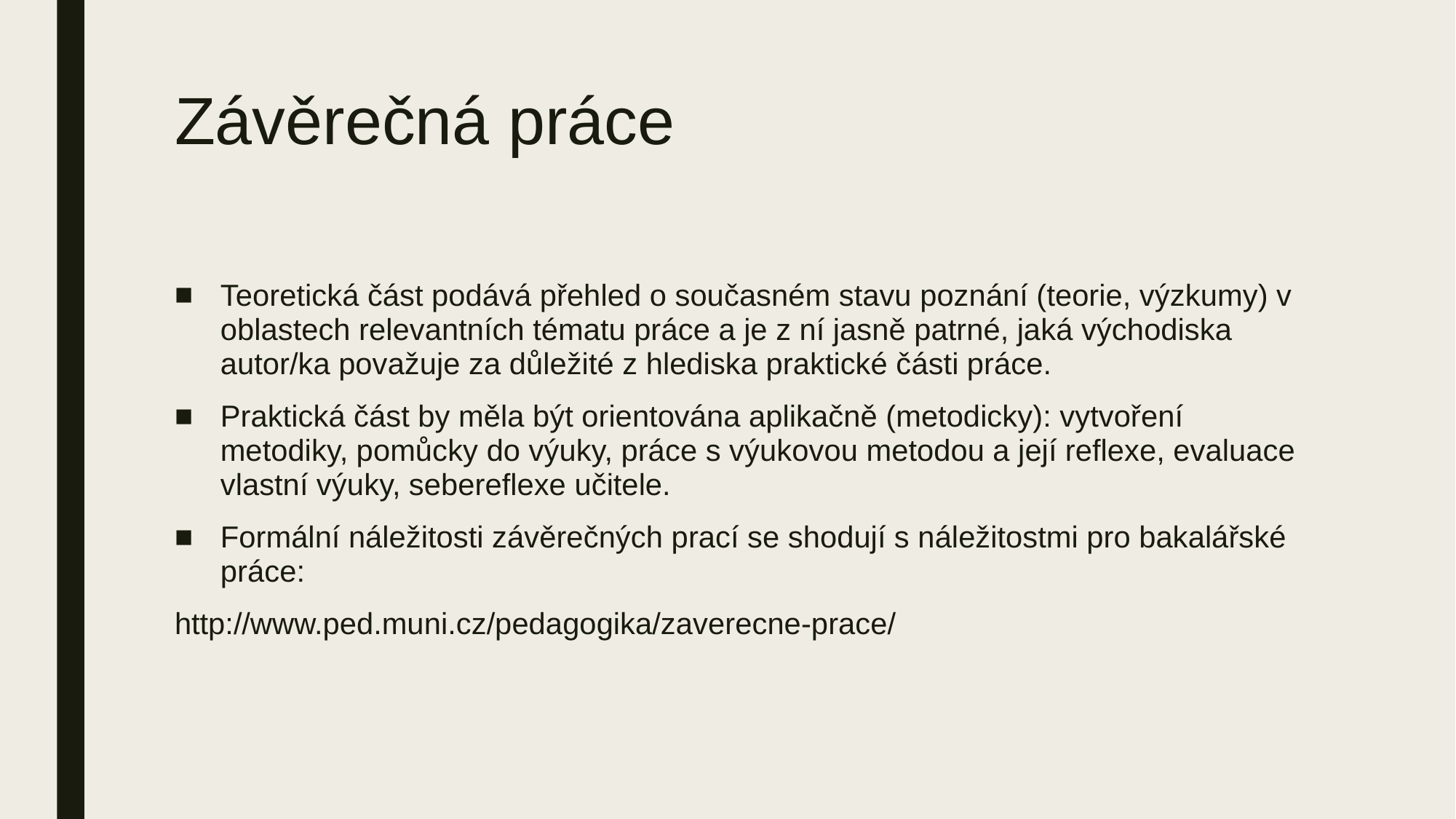

# Závěrečná práce
Teoretická část podává přehled o současném stavu poznání (teorie, výzkumy) v oblastech relevantních tématu práce a je z ní jasně patrné, jaká východiska autor/ka považuje za důležité z hlediska praktické části práce.
Praktická část by měla být orientována aplikačně (metodicky): vytvoření metodiky, pomůcky do výuky, práce s výukovou metodou a její reflexe, evaluace vlastní výuky, sebereflexe učitele.
Formální náležitosti závěrečných prací se shodují s náležitostmi pro bakalářské práce:
http://www.ped.muni.cz/pedagogika/zaverecne-prace/